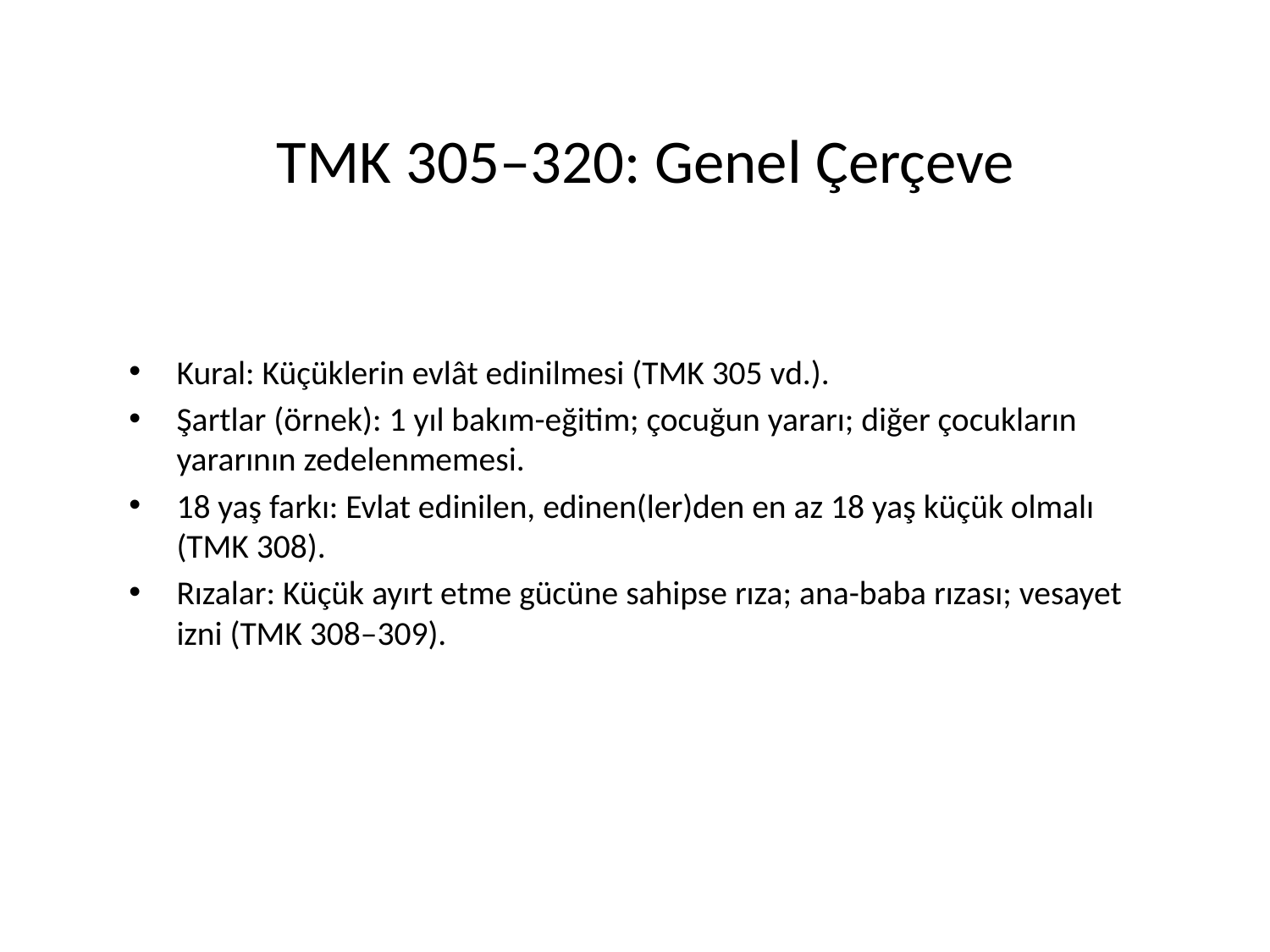

# TMK 305–320: Genel Çerçeve
Kural: Küçüklerin evlât edinilmesi (TMK 305 vd.).
Şartlar (örnek): 1 yıl bakım-eğitim; çocuğun yararı; diğer çocukların yararının zedelenmemesi.
18 yaş farkı: Evlat edinilen, edinen(ler)den en az 18 yaş küçük olmalı (TMK 308).
Rızalar: Küçük ayırt etme gücüne sahipse rıza; ana-baba rızası; vesayet izni (TMK 308–309).